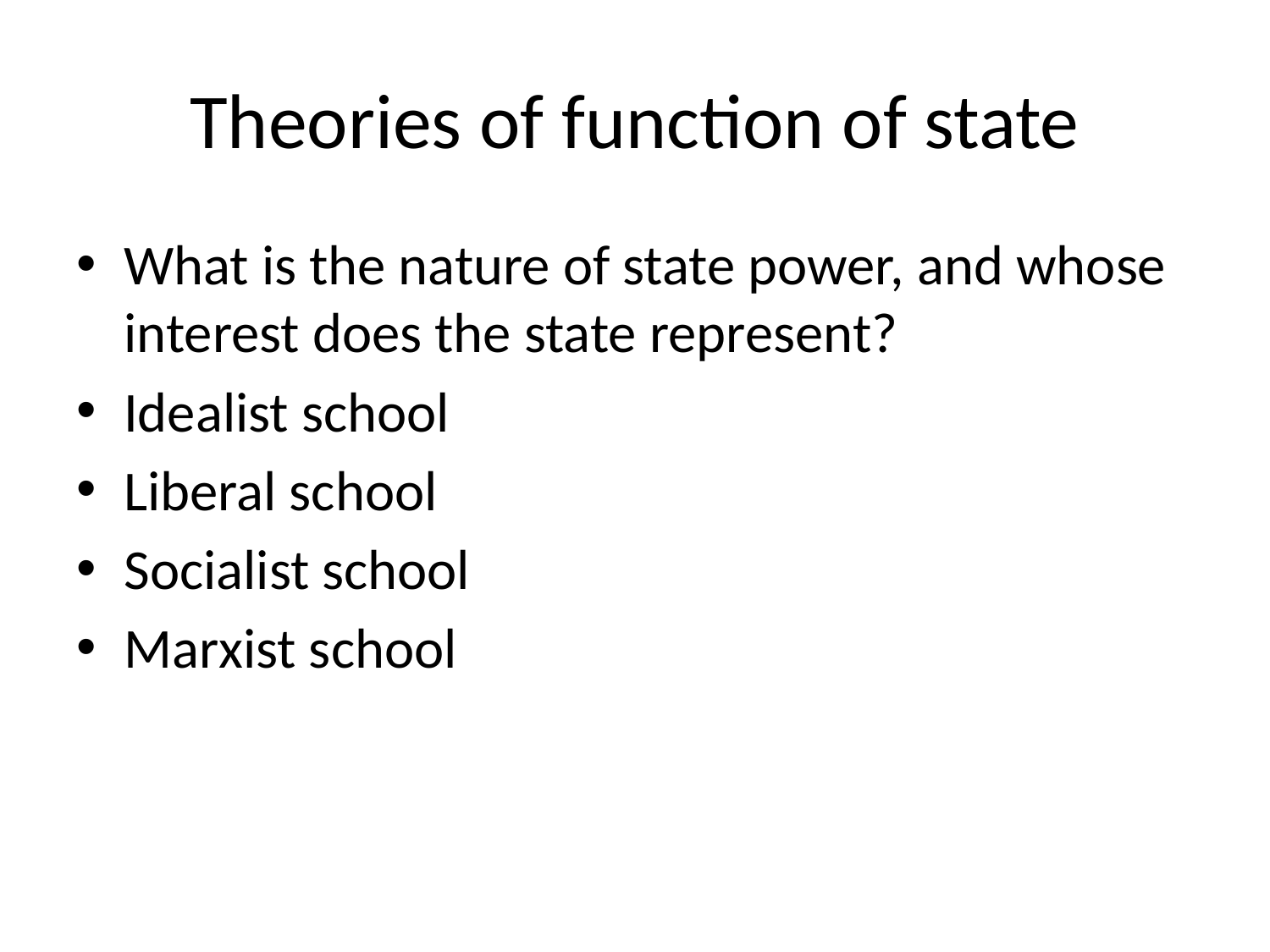

# Theories of function of state
What is the nature of state power, and whose interest does the state represent?
Idealist school
Liberal school
Socialist school
Marxist school